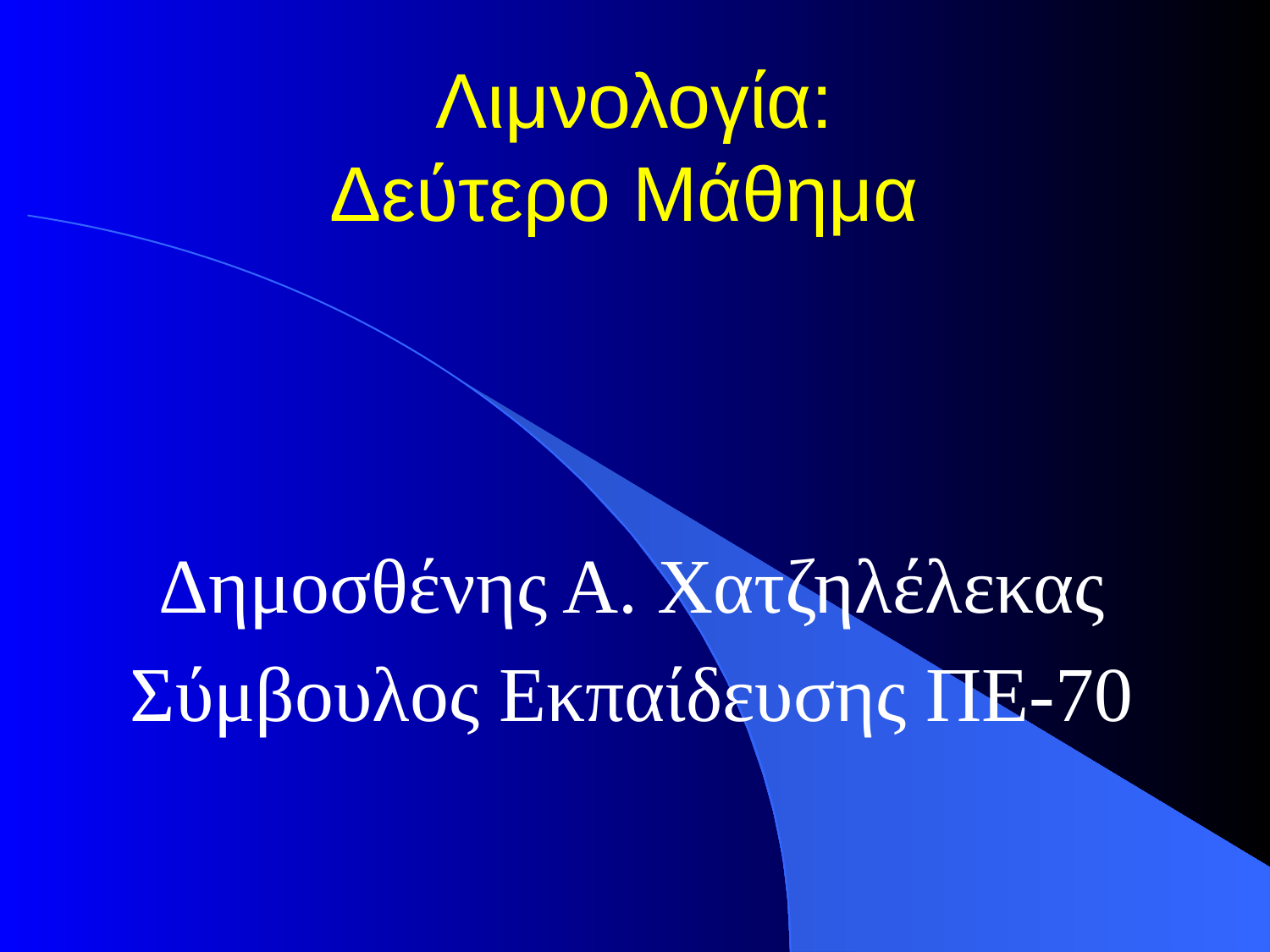

# Λιμνολογία: Δεύτερο Μάθημα

Δημοσθένης Α. Χατζηλέλεκας
Σύμβουλος Εκπαίδευσης ΠΕ-70